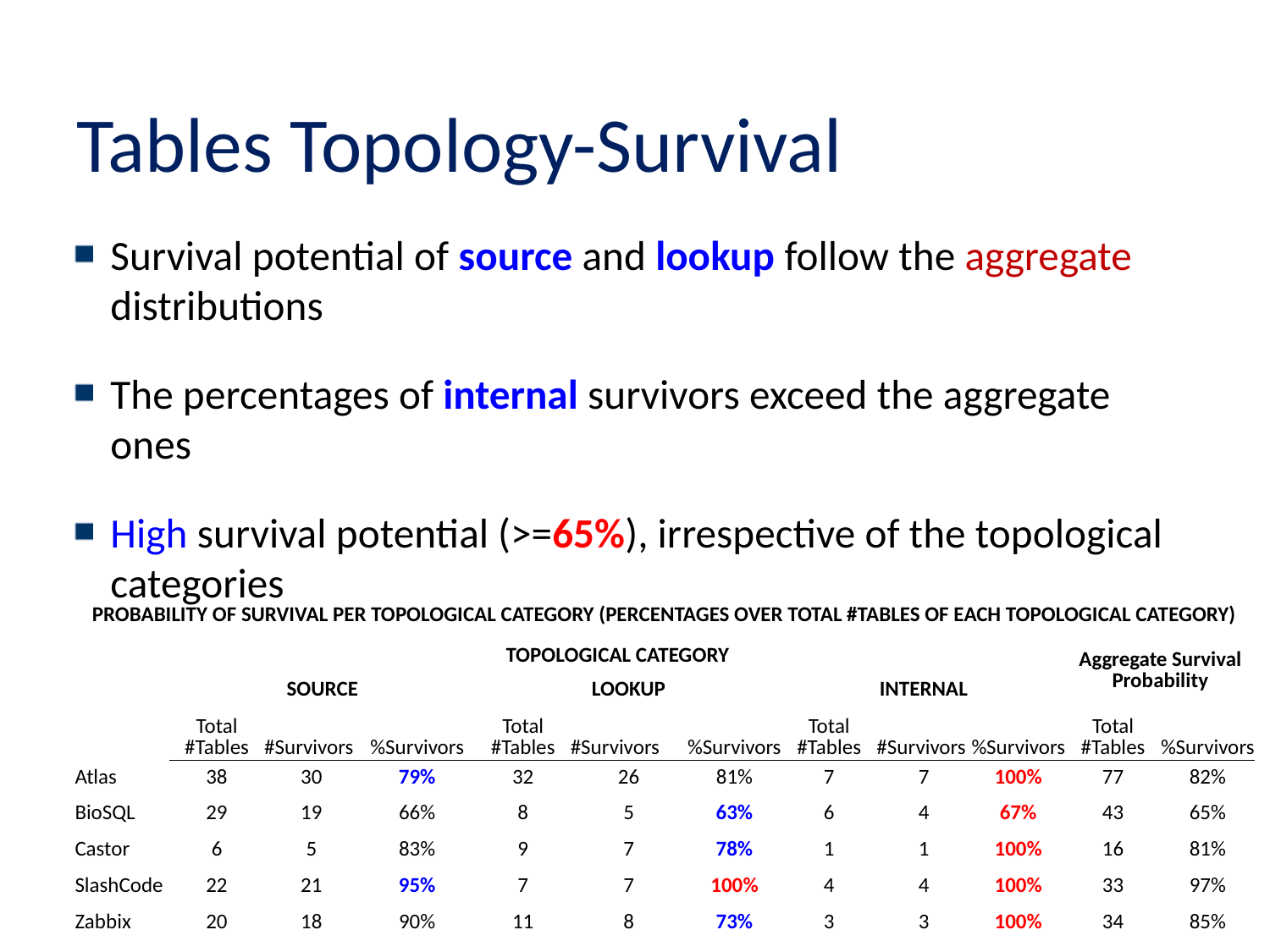

# Tables Topology-Survival
Survival potential of source and lookup follow the aggregate distributions
The percentages of internal survivors exceed the aggregate ones
High survival potential (>=65%), irrespective of the topological categories
| PROBABILITY OF SURVIVAL PER TOPOLOGICAL CATEGORY (PERCENTAGES OVER TOTAL #TABLES OF EACH TOPOLOGICAL CATEGORY) |  |  |  |  |  |  |  |  |  |  |  |
| --- | --- | --- | --- | --- | --- | --- | --- | --- | --- | --- | --- |
|  | TOPOLOGICAL CATEGORY |  |  |  |  |  |  |  |  | Aggregate Survival Probability |  |
|  | SOURCE |  |  | LOOKUP |  |  | INTERNAL |  |  |  |  |
|  | Total #Tables | #Survivors | %Survivors | Total #Tables | #Survivors | %Survivors | Total #Tables | #Survivors | %Survivors | Total #Tables | %Survivors |
| Atlas | 38 | 30 | 79% | 32 | 26 | 81% | 7 | 7 | 100% | 77 | 82% |
| BioSQL | 29 | 19 | 66% | 8 | 5 | 63% | 6 | 4 | 67% | 43 | 65% |
| Castor | 6 | 5 | 83% | 9 | 7 | 78% | 1 | 1 | 100% | 16 | 81% |
| SlashCode | 22 | 21 | 95% | 7 | 7 | 100% | 4 | 4 | 100% | 33 | 97% |
| Zabbix | 20 | 18 | 90% | 11 | 8 | 73% | 3 | 3 | 100% | 34 | 85% |